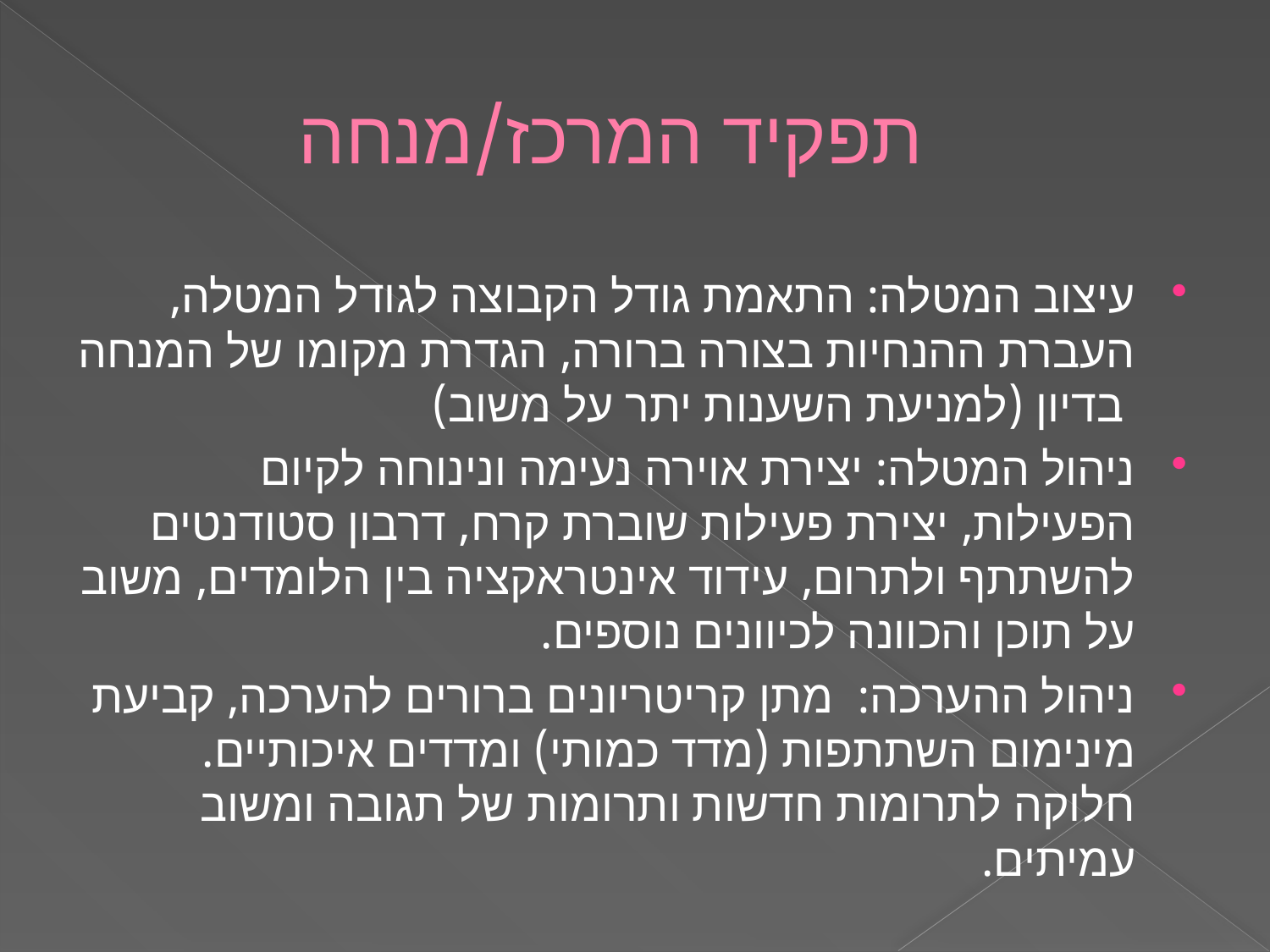

# תפקיד המרכז/מנחה
עיצוב המטלה: התאמת גודל הקבוצה לגודל המטלה, העברת ההנחיות בצורה ברורה, הגדרת מקומו של המנחה  בדיון (למניעת השענות יתר על משוב)
ניהול המטלה: יצירת אוירה נעימה ונינוחה לקיום הפעילות, יצירת פעילות שוברת קרח, דרבון סטודנטים להשתתף ולתרום, עידוד אינטראקציה בין הלומדים, משוב על תוכן והכוונה לכיוונים נוספים.
ניהול ההערכה:  מתן קריטריונים ברורים להערכה, קביעת מינימום השתתפות (מדד כמותי) ומדדים איכותיים. חלוקה לתרומות חדשות ותרומות של תגובה ומשוב עמיתים.